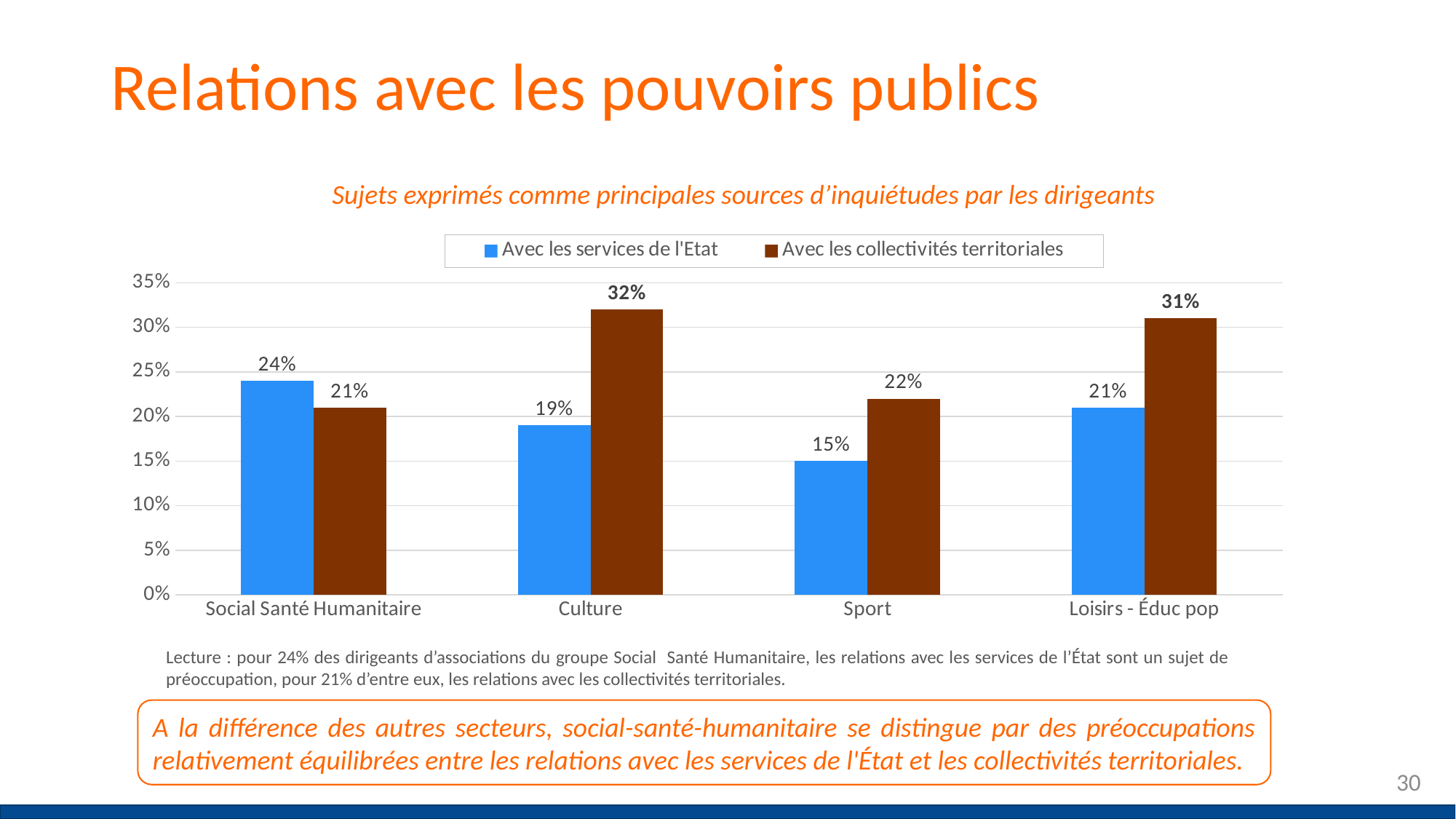

# Relations avec les pouvoirs publics
Sujets exprimés comme principales sources d’inquiétudes par les dirigeants

### Chart

| Category | Avec les services de l'Etat | Avec les collectivités territoriales |
|---|---|---|
| Social Santé Humanitaire | 0.24 | 0.21 |
| Culture | 0.19 | 0.32 |
| Sport | 0.15 | 0.22 |
| Loisirs - Éduc pop | 0.21 | 0.31 |
Lecture : pour 24% des dirigeants d’associations du groupe Social  Santé Humanitaire, les relations avec les services de l’État sont un sujet de préoccupation, pour 21% d’entre eux, les relations avec les collectivités territoriales.
A la différence des autres secteurs, social-santé-humanitaire se distingue par des préoccupations relativement équilibrées entre les relations avec les services de l'État et les collectivités territoriales.
30